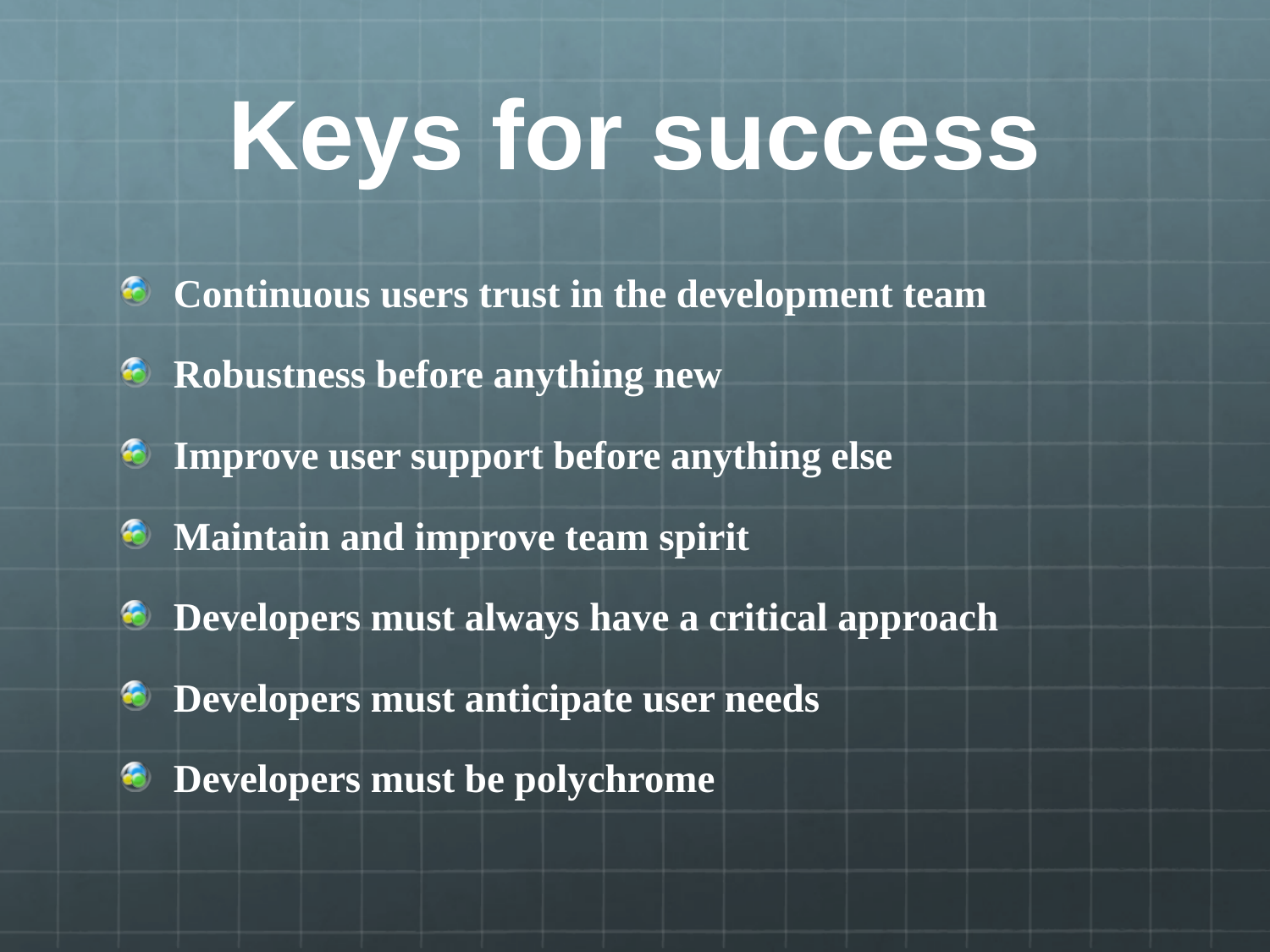

# Keys for success
Continuous users trust in the development team
Robustness before anything new
Improve user support before anything else
Maintain and improve team spirit
Developers must always have a critical approach
Developers must anticipate user needs
Developers must be polychrome